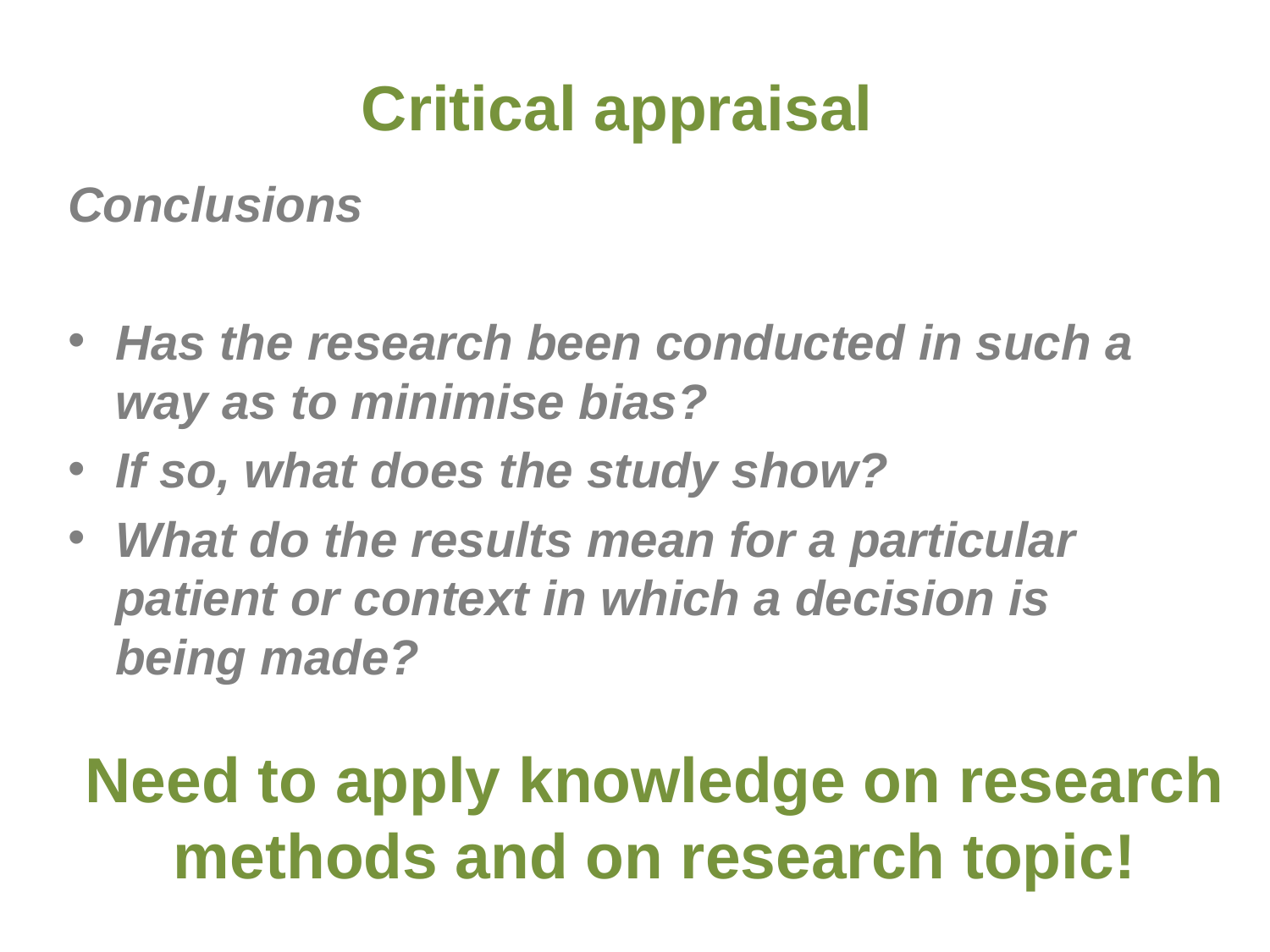

# Critical appraisal
Conclusions

Has the research been conducted in such a way as to minimise bias?
If so, what does the study show?
What do the results mean for a particular patient or context in which a decision is being made?

Need to apply knowledge on research methods and on research topic!